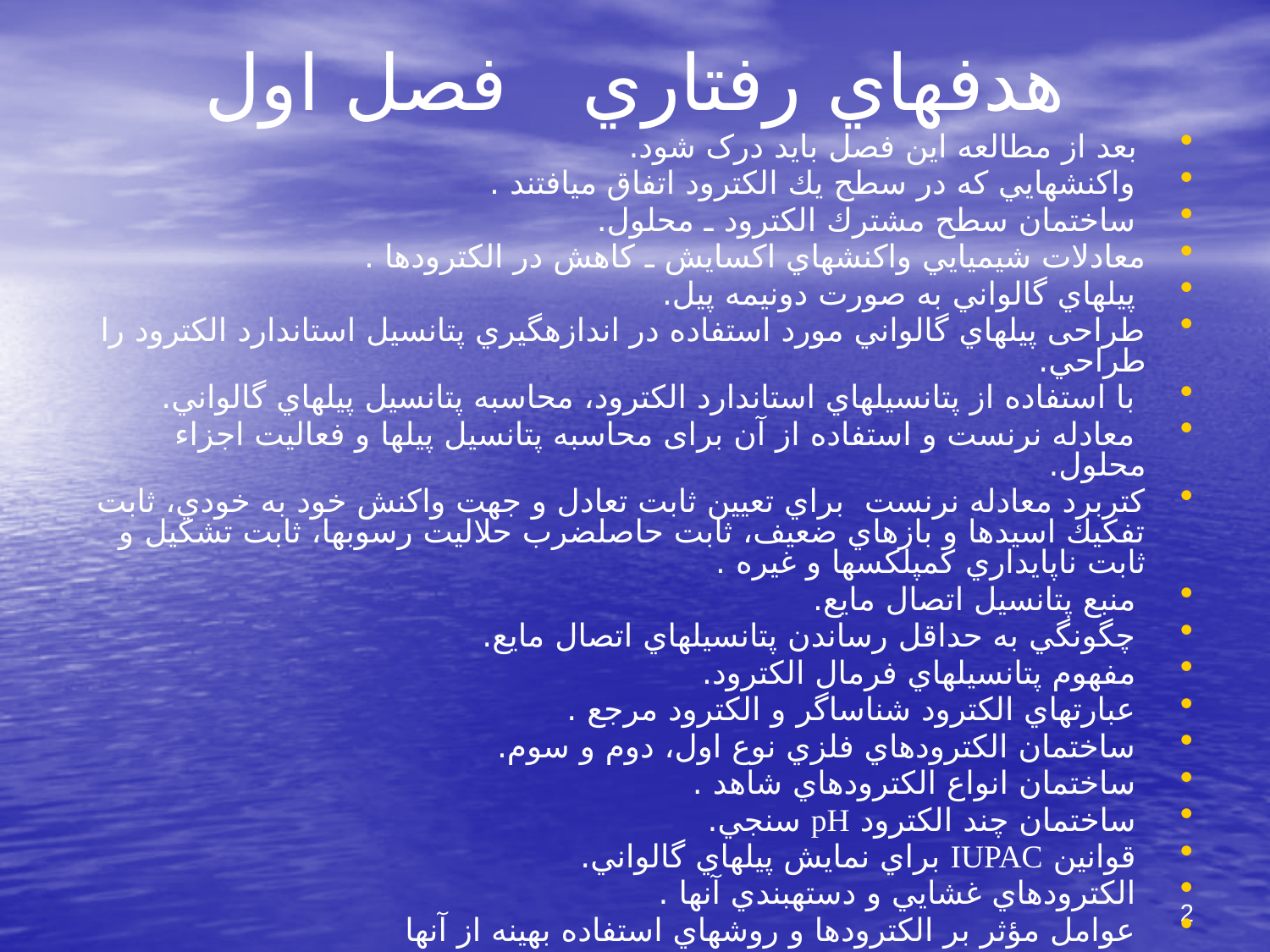

# هدفهاي رفتاري   فصل اول
 بعد از مطالعه اين فصل بايد درک شود.
 واكنشهايي كه در سطح يك الكترود اتفاق مي‏افتند .
 ساختمان سطح مشترك الكترود ـ محلول.
معادلات شيميايي واكنشهاي اكسايش ـ كاهش در الكترودها .
 پيلهاي گالواني به صورت دونيمه پيل.
طراحی پيلهاي گالواني مورد استفاده در اندازه‏گيري پتانسيل استاندارد الكترود را طراحي.
 با استفاده از پتانسيلهاي استاندارد الكترود، محاسبه پتانسيل پيلهاي گالواني.
 معادله نرنست و استفاده از آن برای محاسبه پتانسيل پيلها و فعاليت اجزاء محلول.
کتربرد معادله نرنست  براي تعيين ثابت تعادل و جهت واكنش خود به ‏خودي، ثابت تفكيك اسيدها و بازهاي ضعيف، ثابت حاصلضرب حلاليت رسوبها، ثابت تشكيل و ثابت ناپايداري كمپلكسها و غيره .
 منبع پتانسيل اتصال مايع.
 چگونگي به حداقل رساندن پتانسيلهاي اتصال مايع.
 مفهوم پتانسيلهاي فرمال الكترود.
 عبارتهاي الكترود شناساگر و الكترود مرجع .
 ساختمان الكترودهاي فلزي نوع اول، دوم و سوم.
 ساختمان انواع الكترودهاي شاهد .
 ساختمان چند الكترود pH سنجي.
 قوانين IUPAC براي نمايش پيلهاي گالواني.
 الكترودهاي غشايي و دسته‏بندي آنها .
 عوامل مؤثر بر الكترودها و روشهاي استفاده بهينه از آنها
2